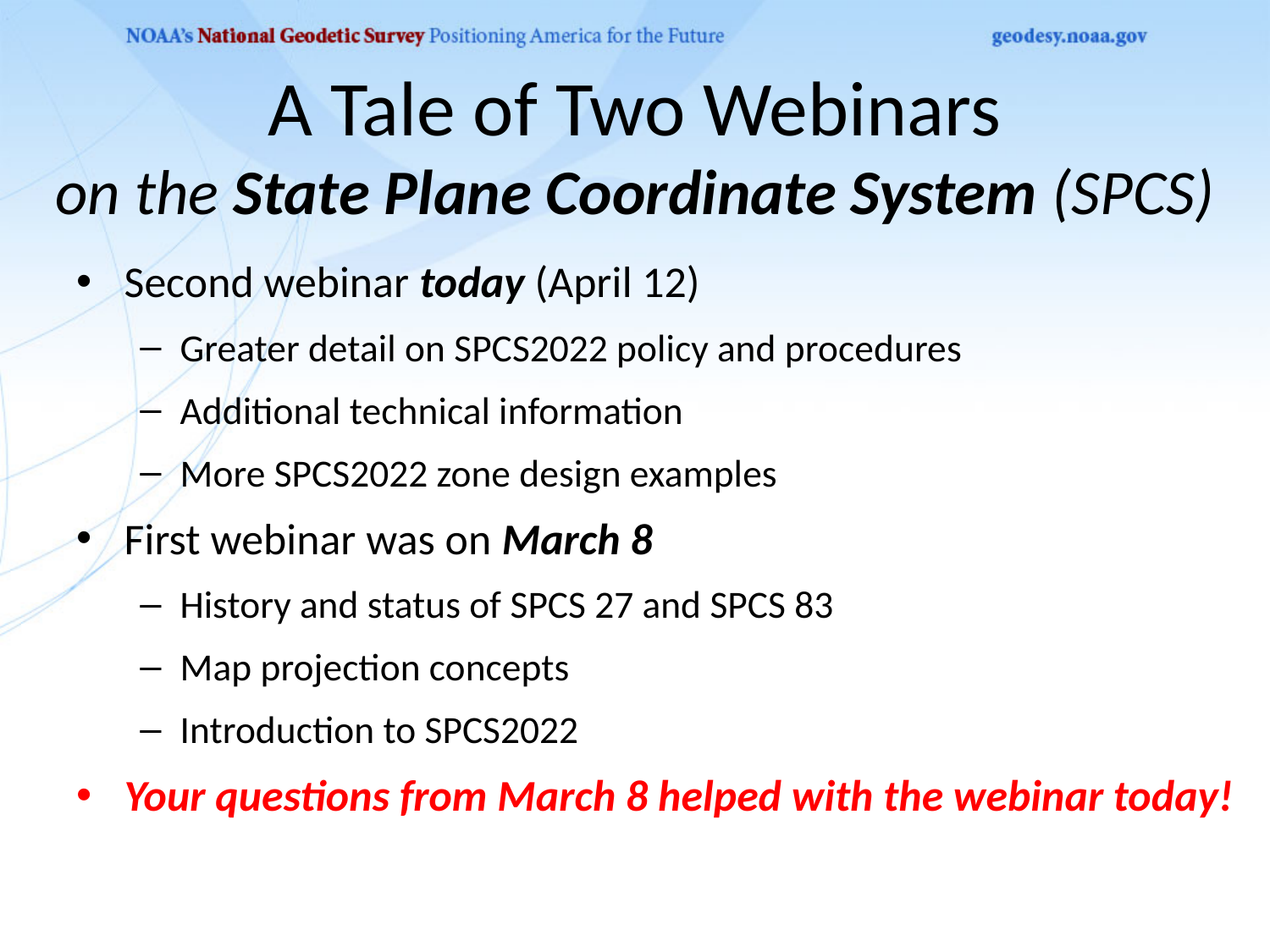

# A Tale of Two Webinars on the State Plane Coordinate System (SPCS)
Second webinar today (April 12)
Greater detail on SPCS2022 policy and procedures
Additional technical information
More SPCS2022 zone design examples
First webinar was on March 8
History and status of SPCS 27 and SPCS 83
Map projection concepts
Introduction to SPCS2022
Your questions from March 8 helped with the webinar today!